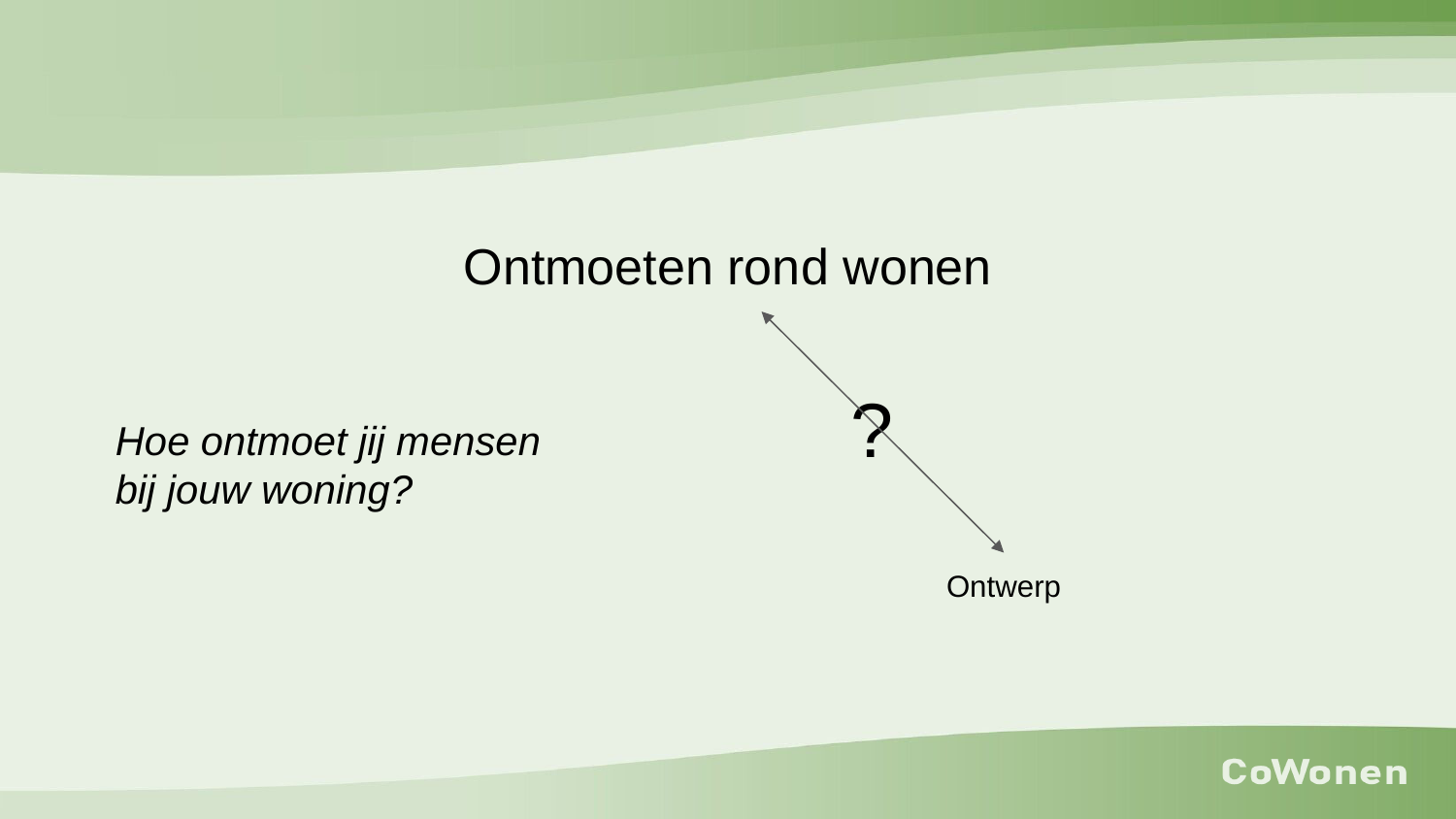

Ontmoeten rond wonen
?
Hoe ontmoet jij mensen
bij jouw woning?
Ontwerp